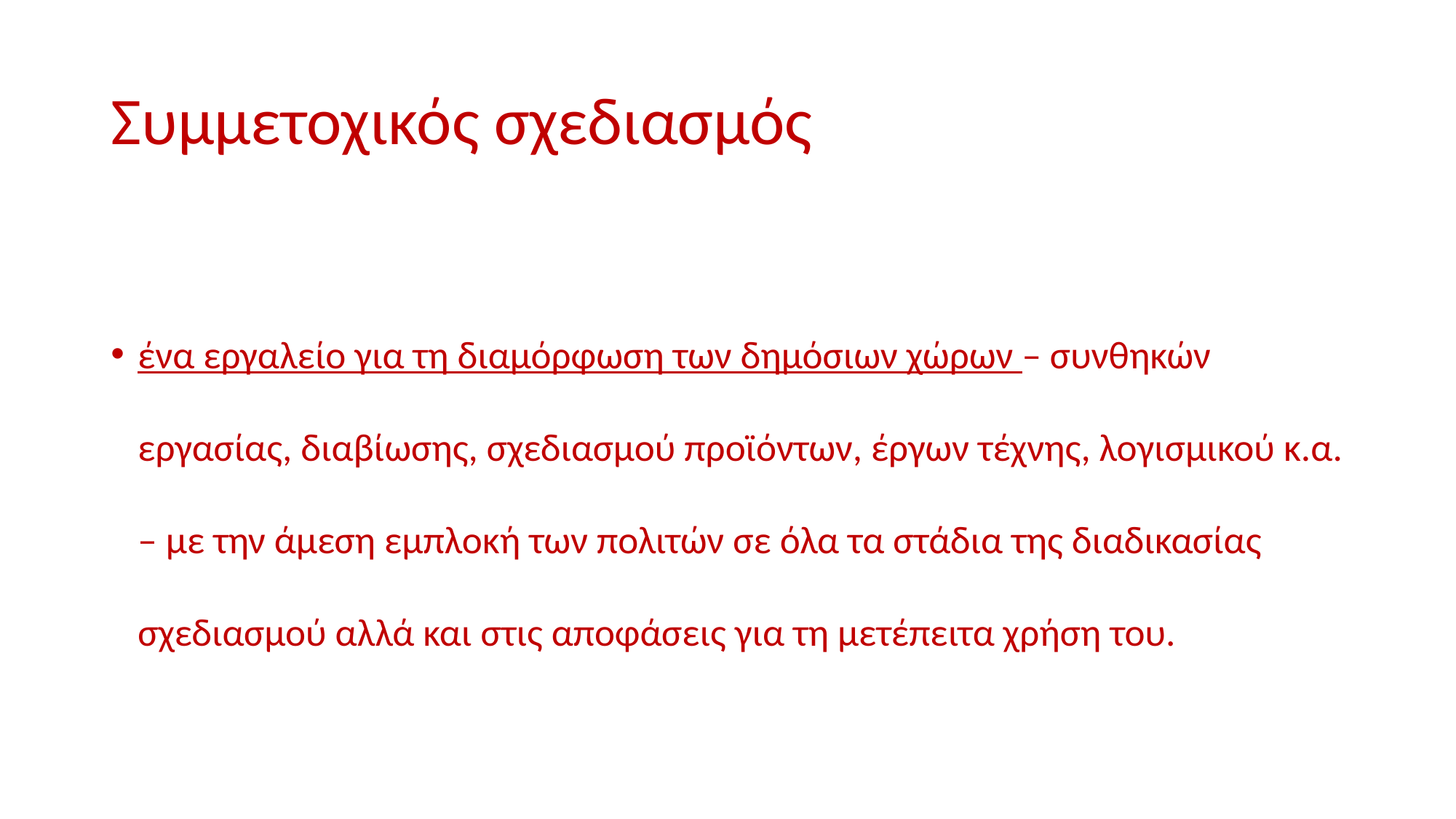

# Συμμετοχικός σχεδιασμός

ένα εργαλείο για τη διαμόρφωση των δημόσιων χώρων – συνθηκών εργασίας, διαβίωσης, σχεδιασμού προϊόντων, έργων τέχνης, λογισμικού κ.α. – με την άμεση εμπλοκή των πολιτών σε όλα τα στάδια της διαδικασίας σχεδιασμού αλλά και στις αποφάσεις για τη μετέπειτα χρήση του.